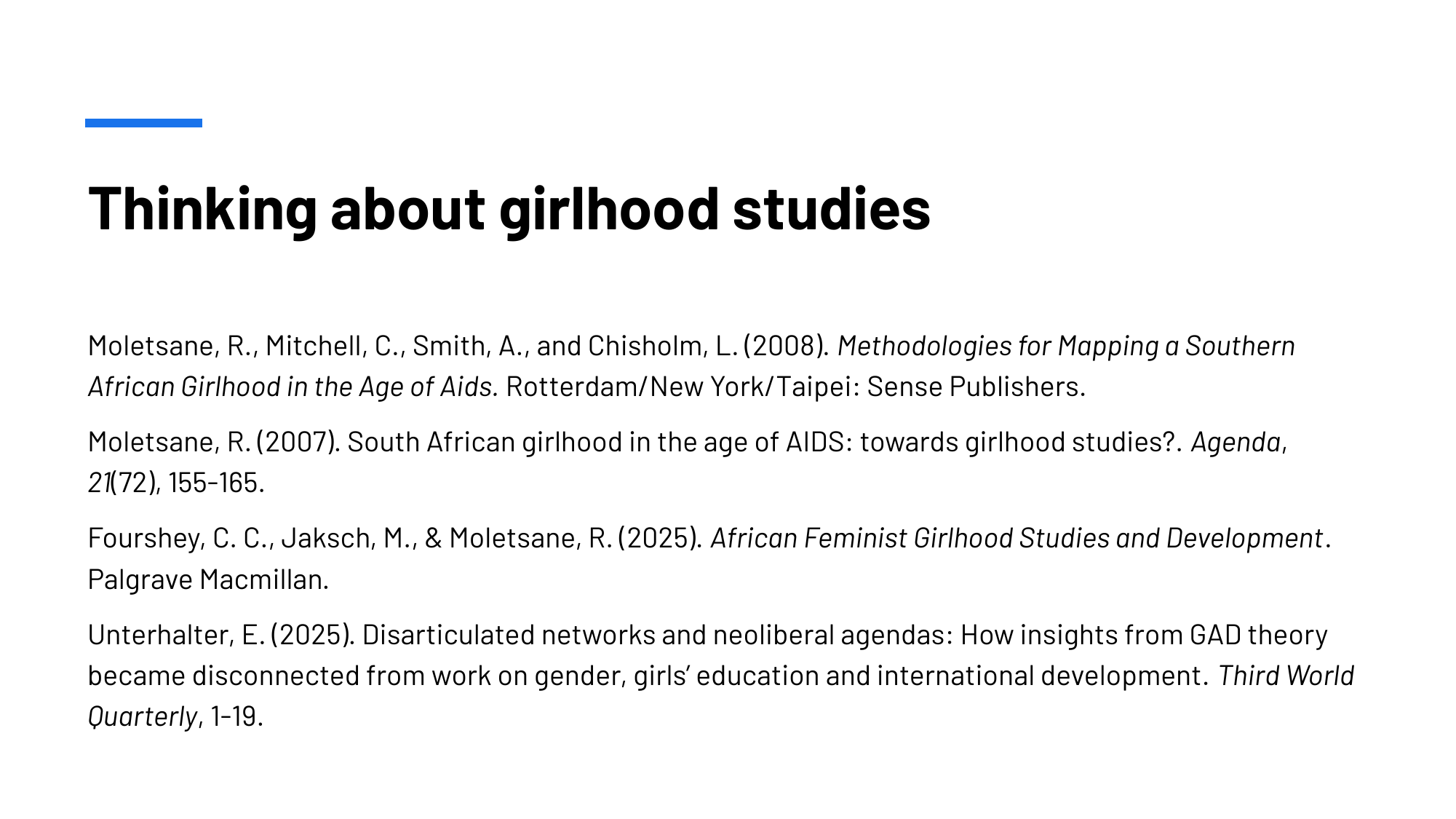

# Thinking about girlhood studies
Moletsane, R., Mitchell, C., Smith, A., and Chisholm, L. (2008). Methodologies for Mapping a Southern African Girlhood in the Age of Aids. Rotterdam/New York/Taipei: Sense Publishers.
Moletsane, R. (2007). South African girlhood in the age of AIDS: towards girlhood studies?. Agenda, 21(72), 155-165.
Fourshey, C. C., Jaksch, M., & Moletsane, R. (2025). African Feminist Girlhood Studies and Development. Palgrave Macmillan.
Unterhalter, E. (2025). Disarticulated networks and neoliberal agendas: How insights from GAD theory became disconnected from work on gender, girls’ education and international development. Third World Quarterly, 1-19.